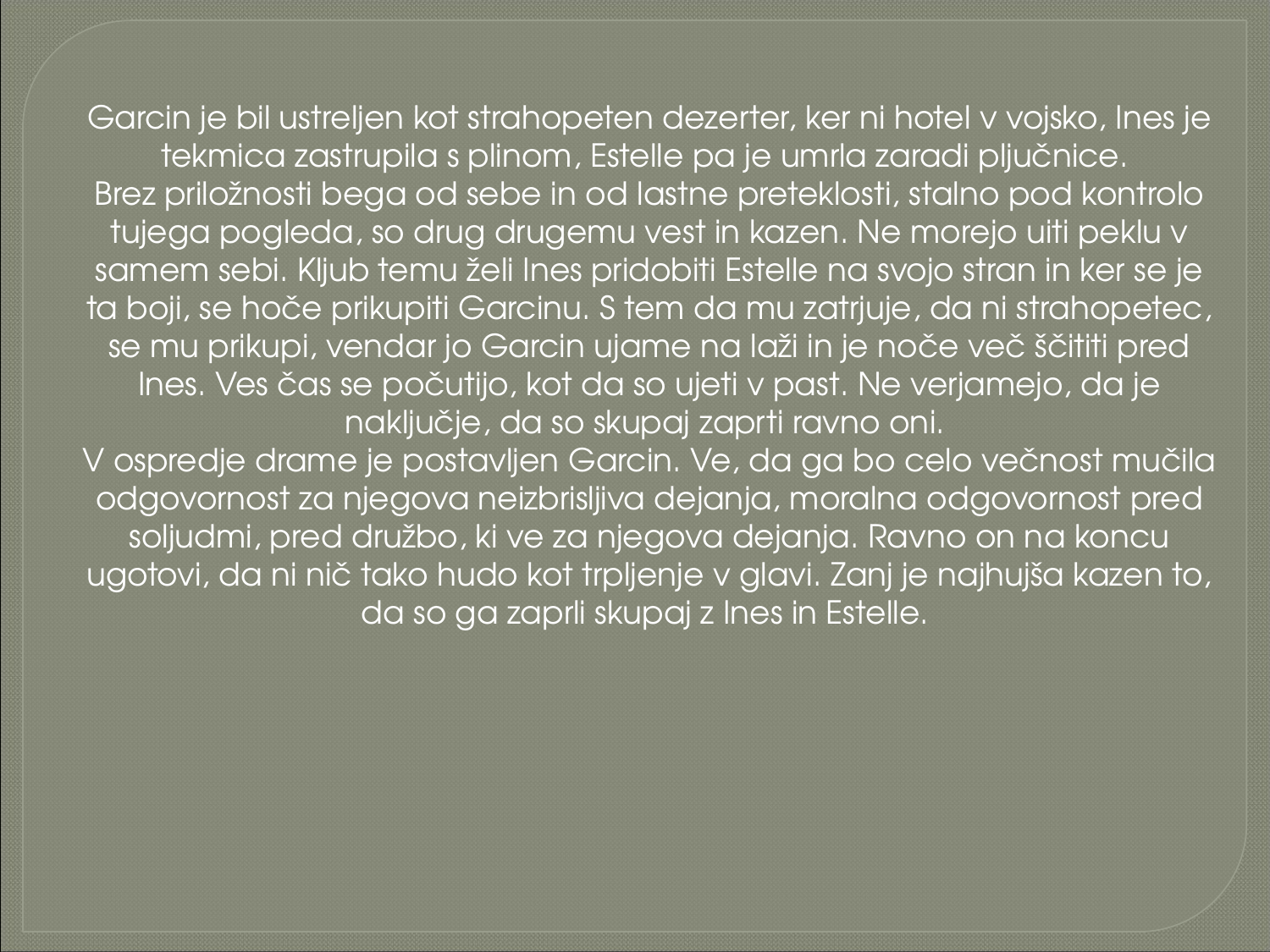

Garcin je bil ustreljen kot strahopeten dezerter, ker ni hotel v vojsko, Ines je tekmica zastrupila s plinom, Estelle pa je umrla zaradi pljučnice.
Brez priložnosti bega od sebe in od lastne preteklosti, stalno pod kontrolo tujega pogleda, so drug drugemu vest in kazen. Ne morejo uiti peklu v samem sebi. Kljub temu želi Ines pridobiti Estelle na svojo stran in ker se je ta boji, se hoče prikupiti Garcinu. S tem da mu zatrjuje, da ni strahopetec, se mu prikupi, vendar jo Garcin ujame na laži in je noče več ščititi pred Ines. Ves čas se počutijo, kot da so ujeti v past. Ne verjamejo, da je naključje, da so skupaj zaprti ravno oni.
V ospredje drame je postavljen Garcin. Ve, da ga bo celo večnost mučila odgovornost za njegova neizbrisljiva dejanja, moralna odgovornost pred soljudmi, pred družbo, ki ve za njegova dejanja. Ravno on na koncu ugotovi, da ni nič tako hudo kot trpljenje v glavi. Zanj je najhujša kazen to, da so ga zaprli skupaj z Ines in Estelle.